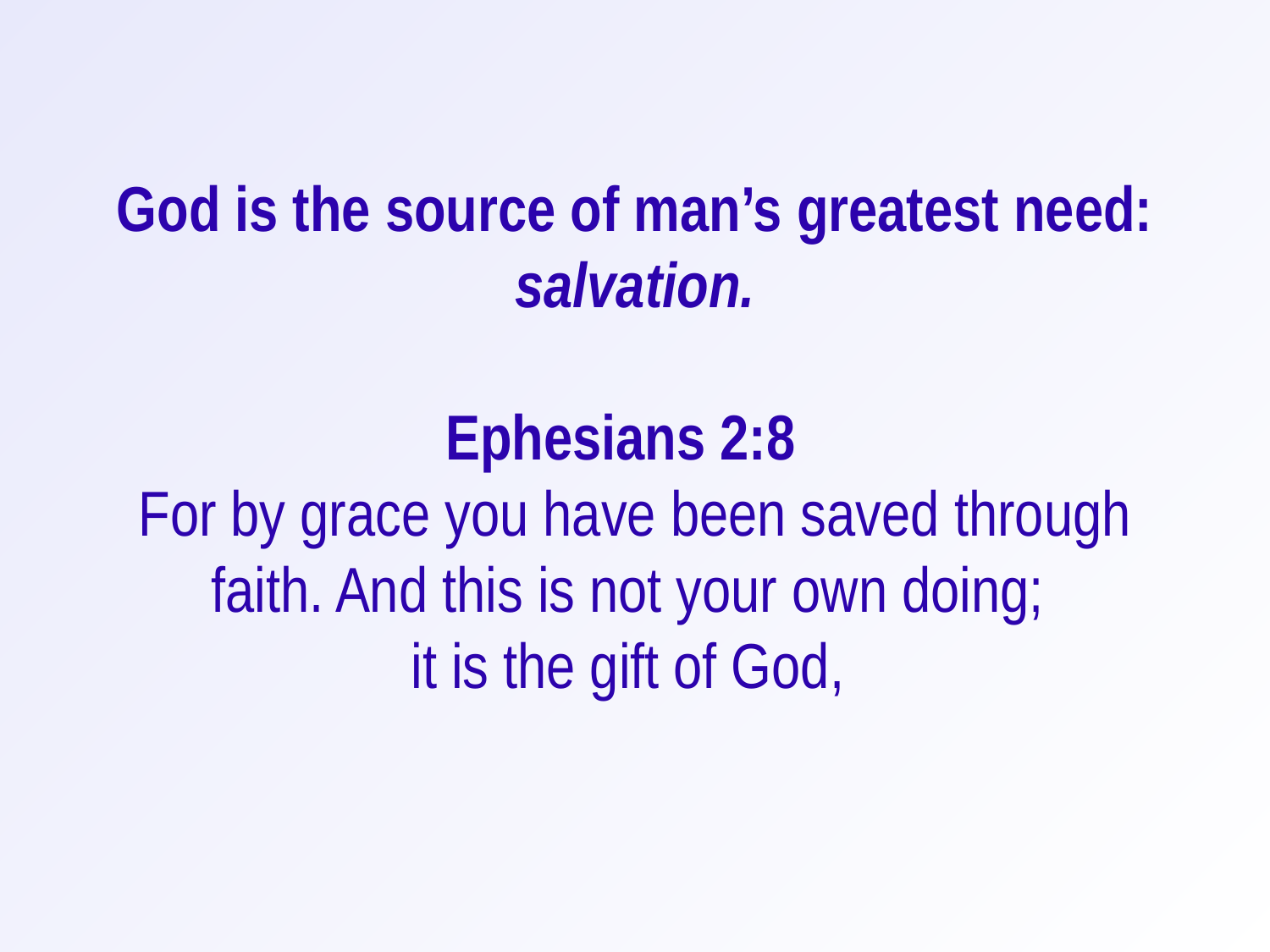

God is the source of man’s greatest need: salvation.

Ephesians 2:8
For by grace you have been saved through faith. And this is not your own doing;
it is the gift of God,